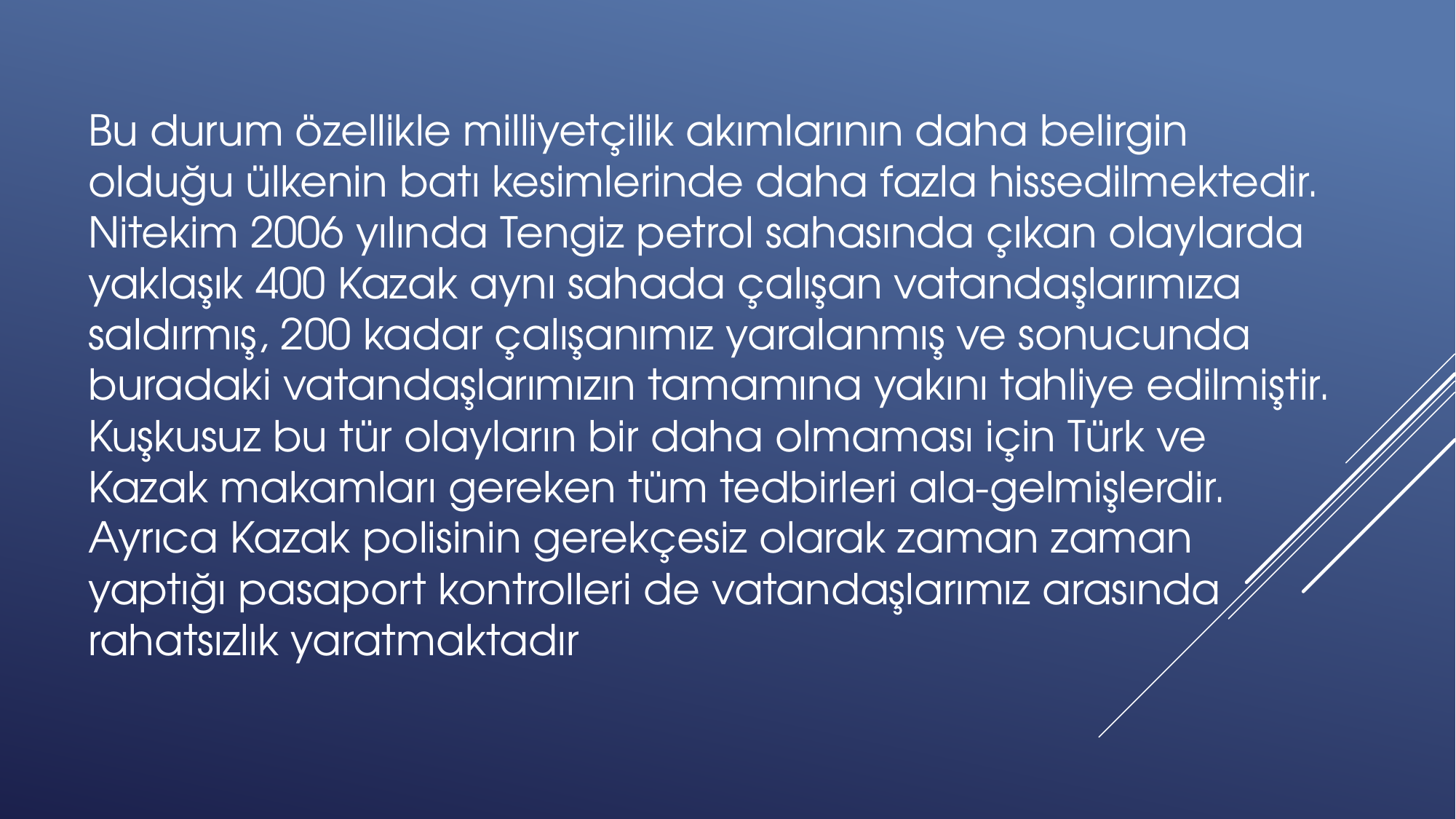

Bu durum özellikle milliyetçilik akımlarının daha belirgin olduğu ülkenin batı kesimlerinde daha fazla hissedilmektedir. Nitekim 2006 yılında Tengiz petrol sahasında çıkan olaylarda yaklaşık 400 Kazak aynı sahada çalışan vatandaşlarımıza saldırmış, 200 kadar çalışanımız yaralanmış ve sonucunda buradaki vatandaşlarımızın tamamına yakını tahliye edilmiştir. Kuşkusuz bu tür olayların bir daha olmaması için Türk ve Kazak makamları gereken tüm tedbirleri ala-gelmişlerdir. Ayrıca Kazak polisinin gerekçesiz olarak zaman zaman yaptığı pasaport kontrolleri de vatandaşlarımız arasında rahatsızlık yaratmaktadır